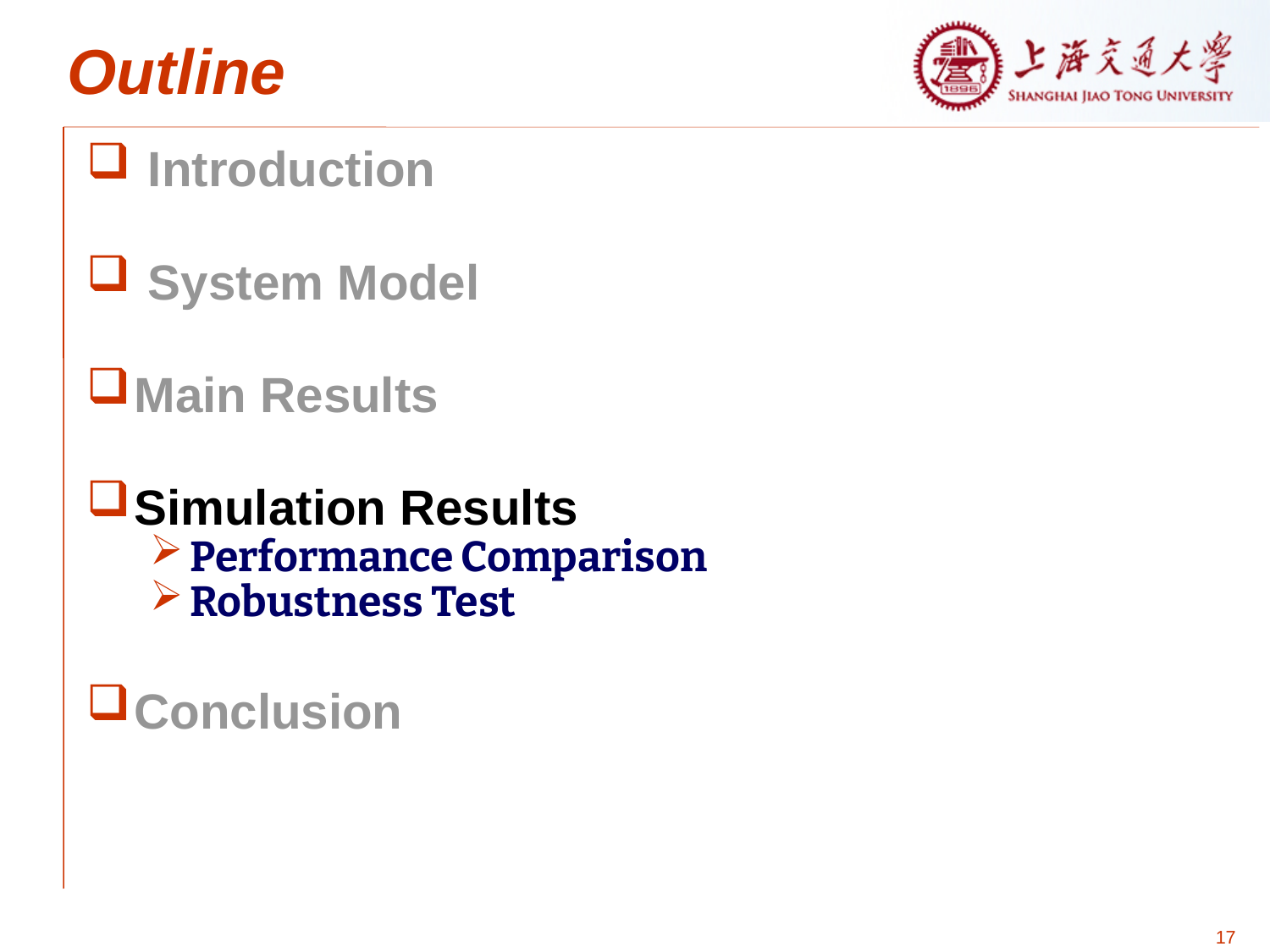

# Outline
 Introduction
 System Model
Main Results
Simulation Results
Performance Comparison
Robustness Test
Conclusion
17